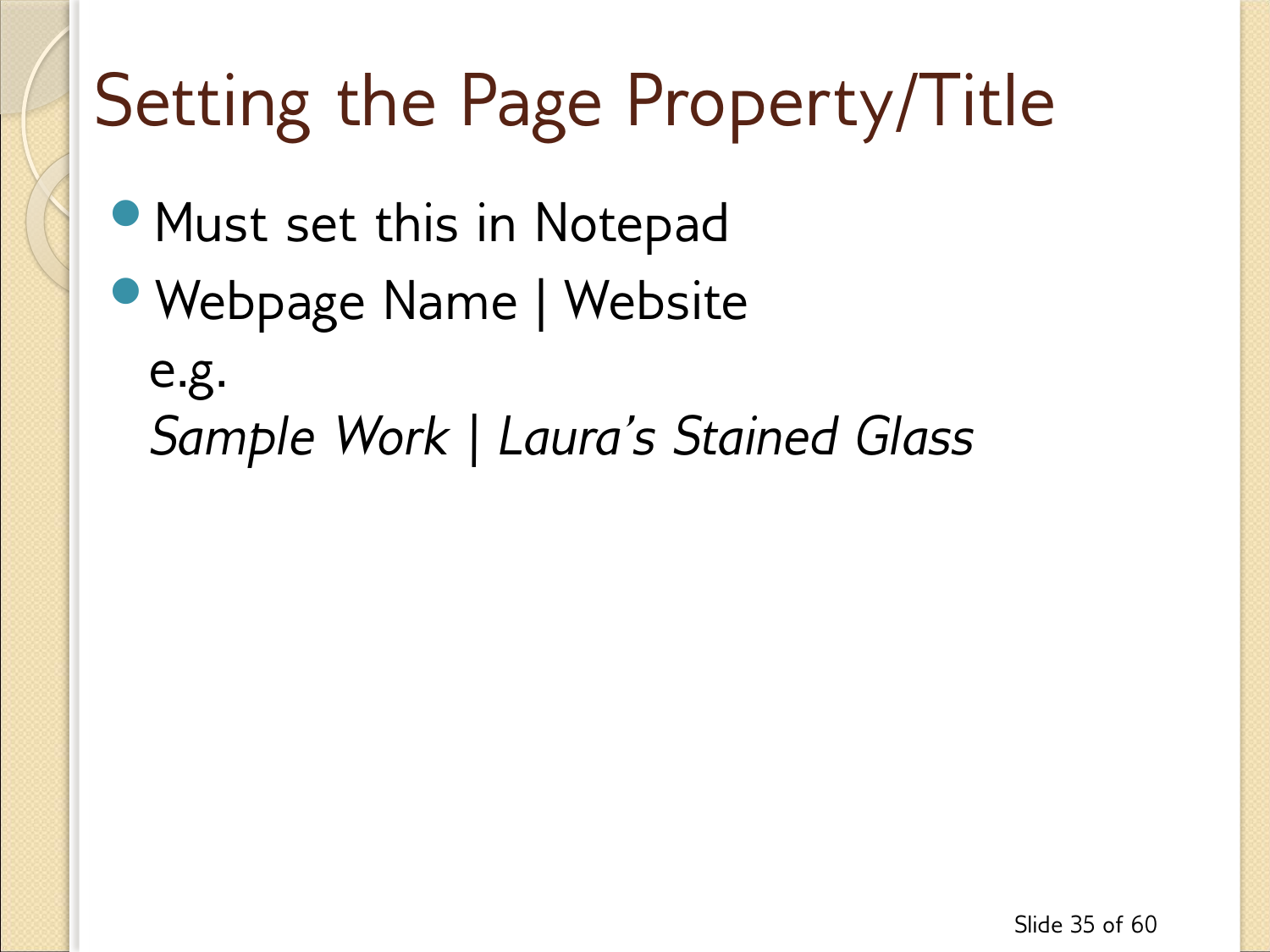

# Setting the Page Property/Title
Must set this in Notepad
Webpage Name | Website
e.g.
Sample Work | Laura’s Stained Glass